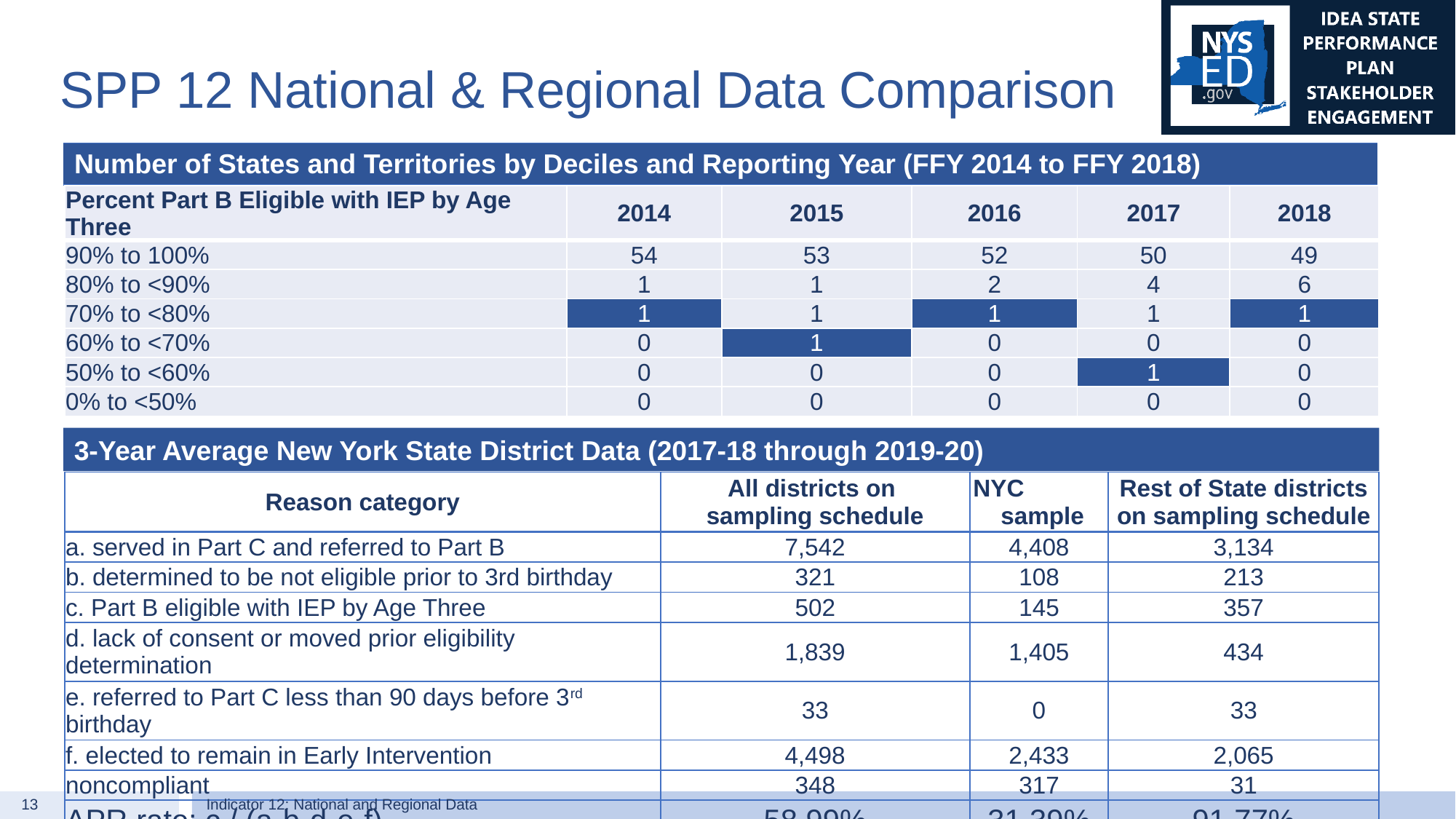

# SPP 12 National & Regional Data Comparison
| Number of States and Territories by Deciles and Reporting Year (FFY 2014 to FFY 2018) |
| --- |
| Percent Part B Eligible with IEP by Age Three | 2014 | 2015 | 2016 | 2017 | 2018 |
| --- | --- | --- | --- | --- | --- |
| 90% to 100% | 54 | 53 | 52 | 50 | 49 |
| 80% to <90% | 1 | 1 | 2 | 4 | 6 |
| 70% to <80% | 1 | 1 | 1 | 1 | 1 |
| 60% to <70% | 0 | 1 | 0 | 0 | 0 |
| 50% to <60% | 0 | 0 | 0 | 1 | 0 |
| 0% to <50% | 0 | 0 | 0 | 0 | 0 |
3-Year Average New York State District Data (2017-18 through 2019-20)
| Reason category | All districts on sampling schedule | NYC sample | Rest of State districts on sampling schedule |
| --- | --- | --- | --- |
| a. served in Part C and referred to Part B | 7,542 | 4,408 | 3,134 |
| b. determined to be not eligible prior to 3rd birthday | 321 | 108 | 213 |
| c. Part B eligible with IEP by Age Three | 502 | 145 | 357 |
| d. lack of consent or moved prior eligibility determination | 1,839 | 1,405 | 434 |
| e. referred to Part C less than 90 days before 3rd birthday | 33 | 0 | 33 |
| f. elected to remain in Early Intervention | 4,498 | 2,433 | 2,065 |
| noncompliant | 348 | 317 | 31 |
| APR rate: c / (a-b-d-e-f) | 58.99% | 31.39% | 91.77% |
13
Indicator 12: National and Regional Data